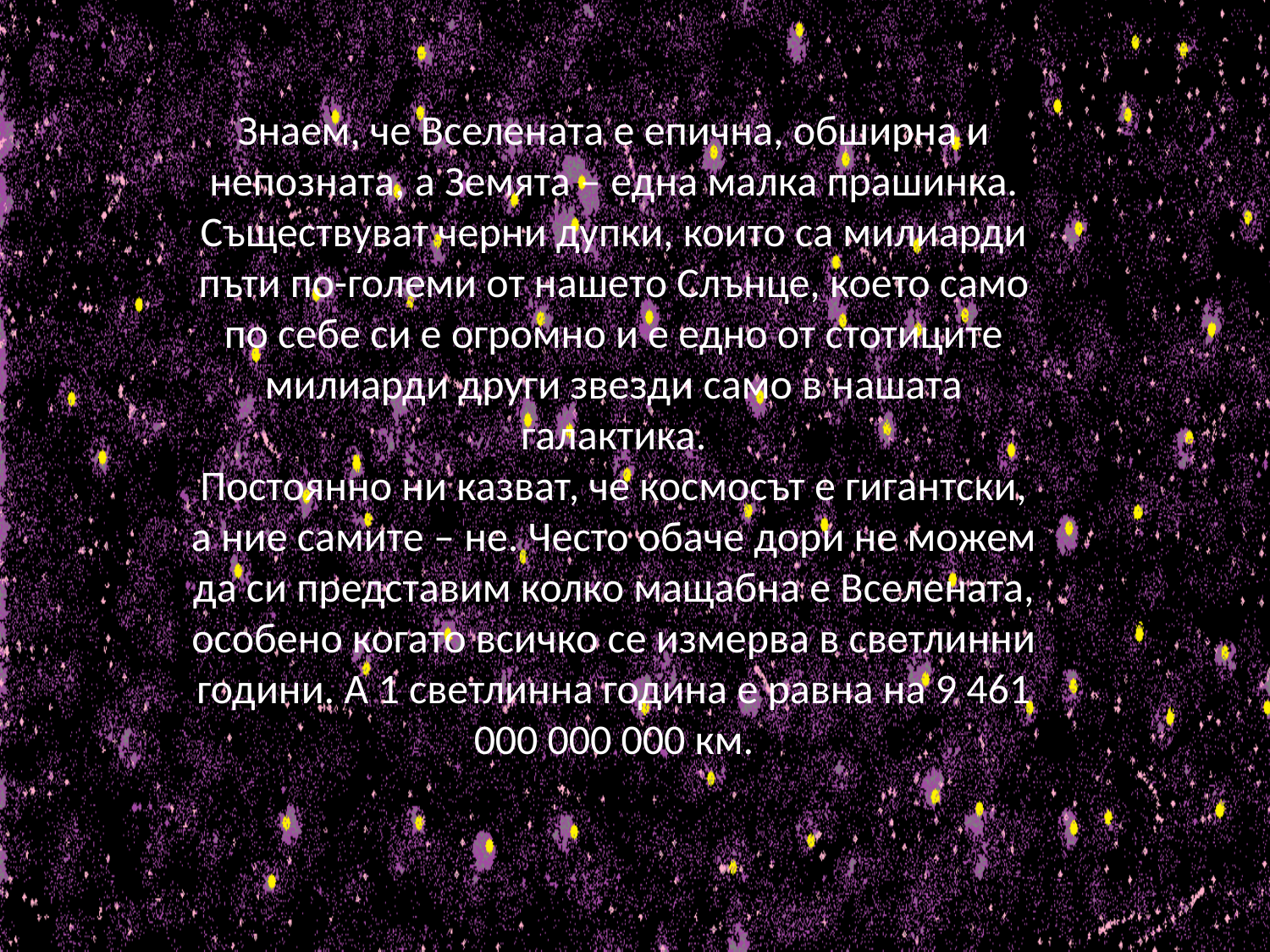

Знаем, че Вселената е епична, обширна и непозната, а Земята – една малка прашинка. Съществуват черни дупки, които са милиарди пъти по-големи от нашето Слънце, което само по себе си е огромно и е едно от стотиците милиарди други звезди само в нашата галактика.
Постоянно ни казват, че космосът е гигантски, а ние самите – не. Често обаче дори не можем да си представим колко мащабна е Вселената, особено когато всичко се измерва в светлинни години. А 1 светлинна година е равна на 9 461 000 000 000 км.